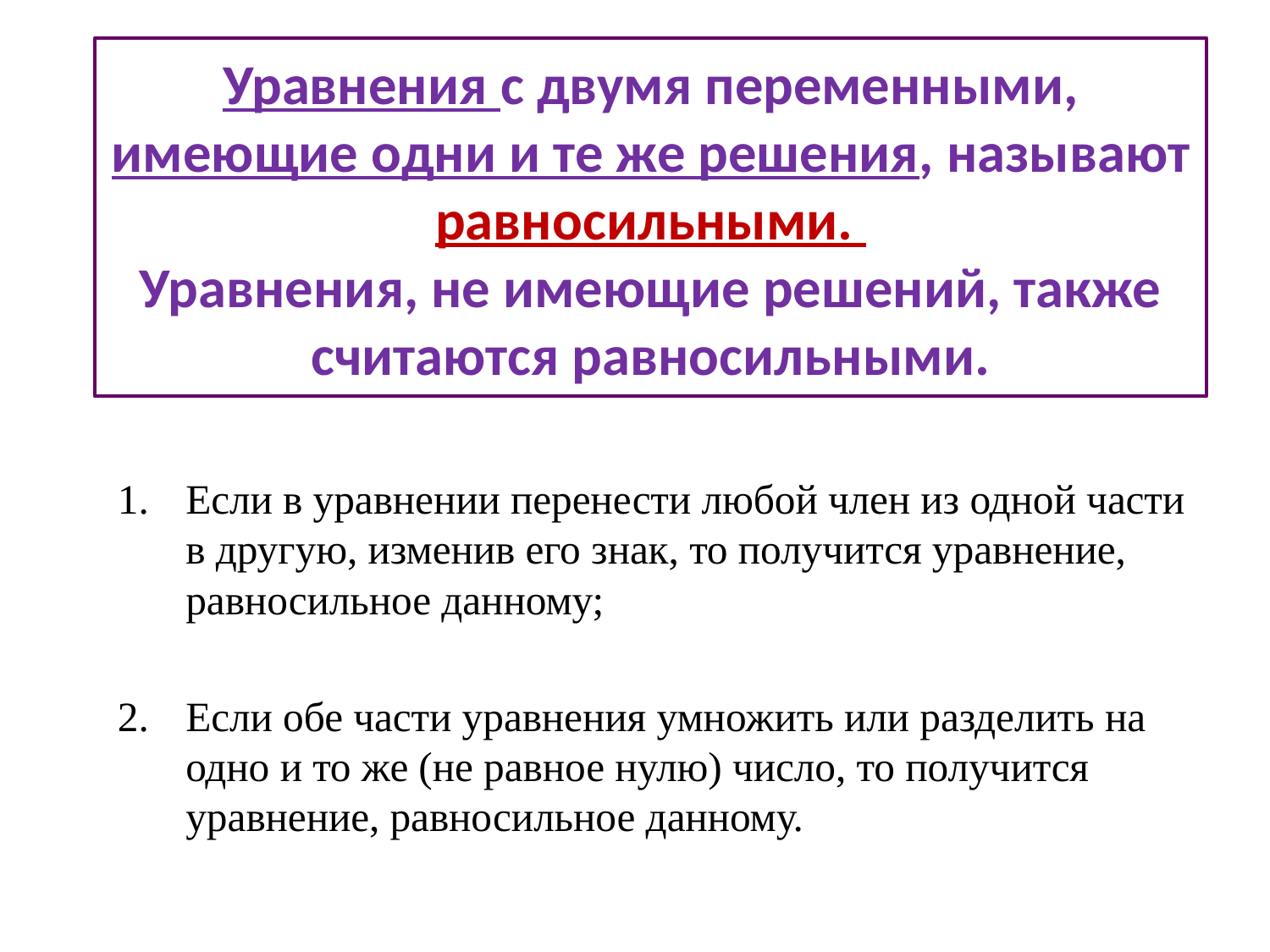

# Уравнения с двумя переменными, имеющие одни и те же решения, называют равносильными. Уравнения, не имеющие решений, также считаются равносильными.
Если в уравнении перенести любой член из одной части в другую, изменив его знак, то получится уравнение, равносильное данному;

Если обе части уравнения умножить или разделить на одно и то же (не равное нулю) число, то получится уравнение, равносильное данному.